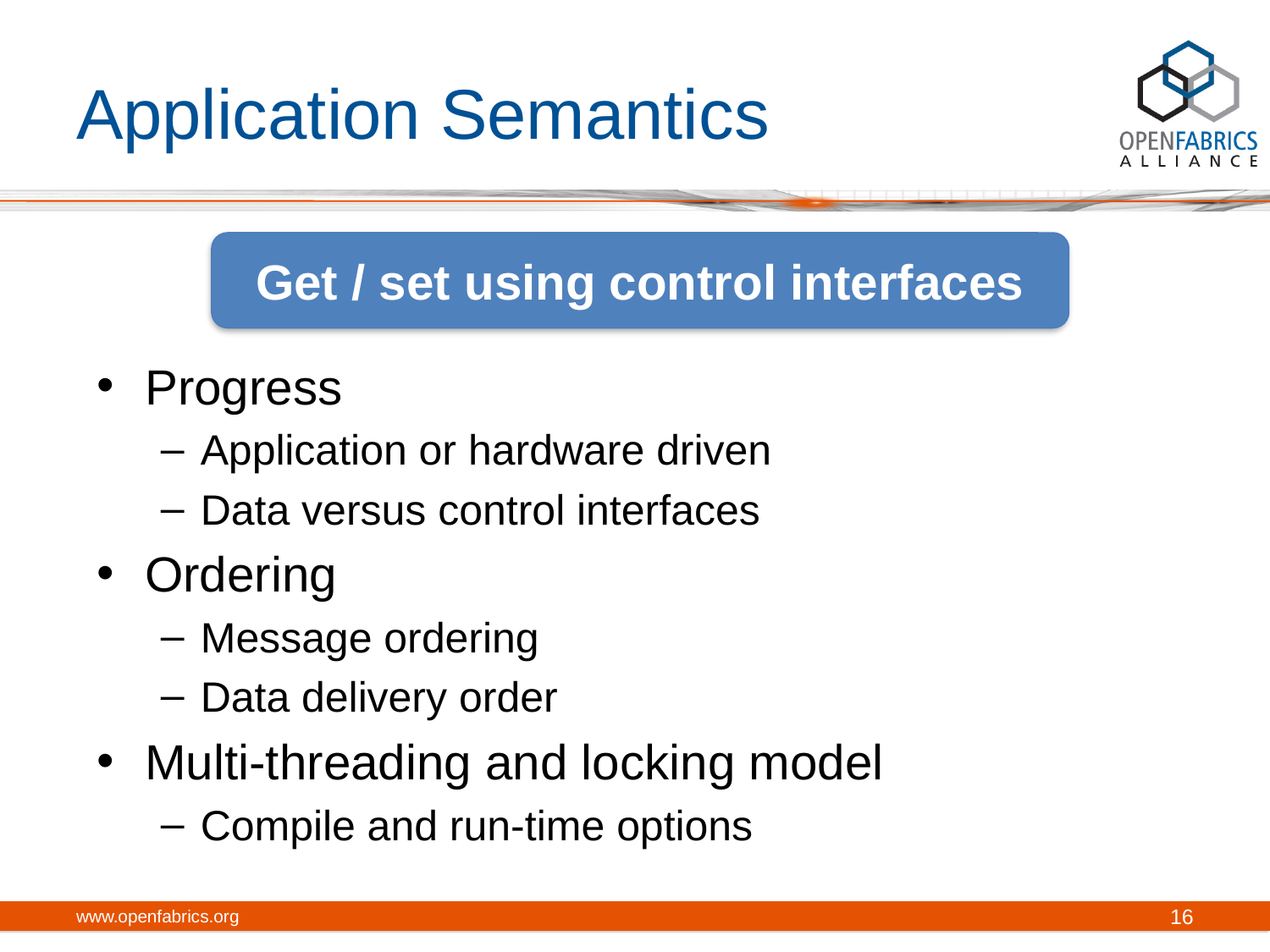

# Application Semantics
Get / set using control interfaces
Progress
Application or hardware driven
Data versus control interfaces
Ordering
Message ordering
Data delivery order
Multi-threading and locking model
Compile and run-time options
www.openfabrics.org
16